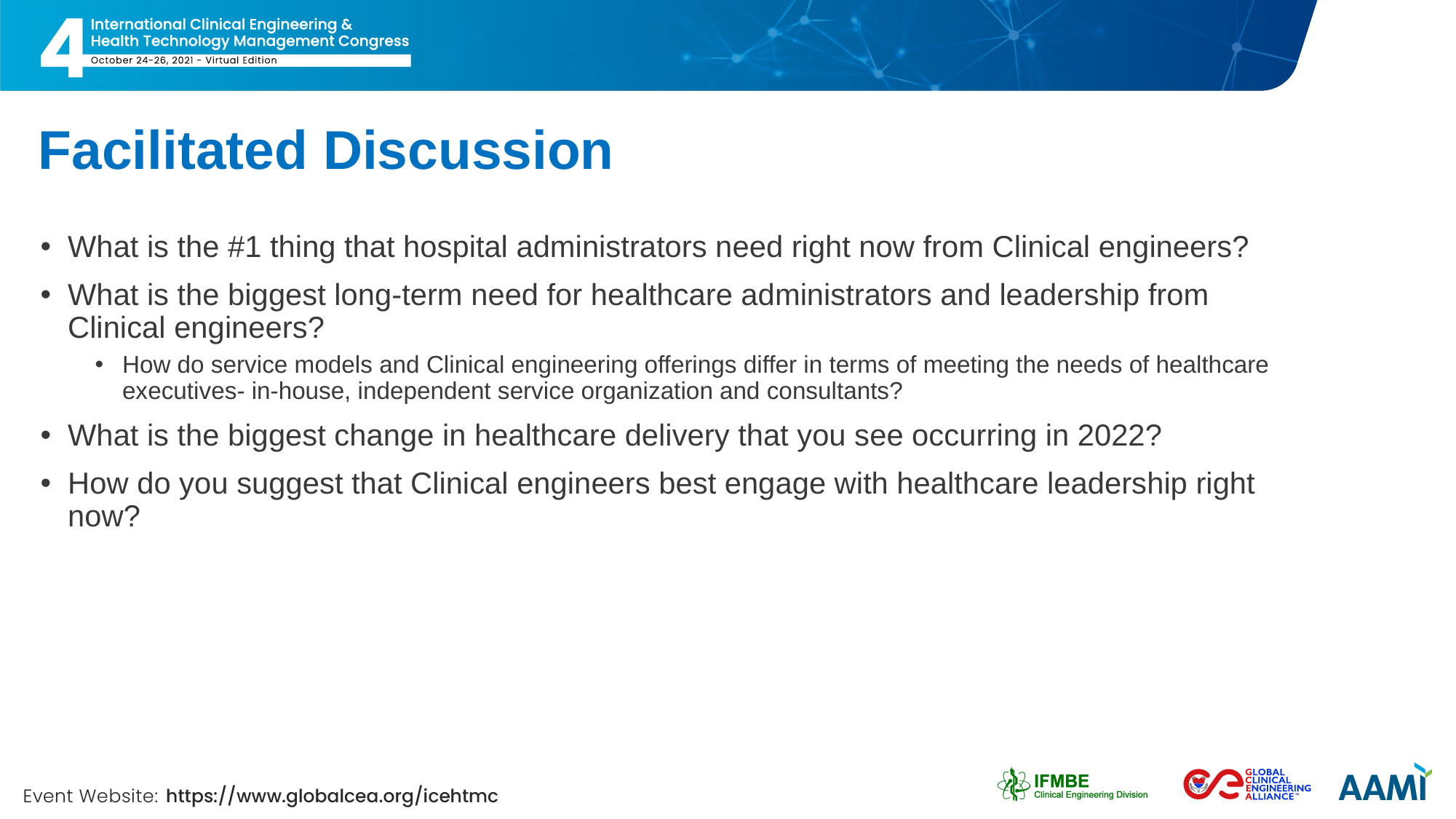

# Facilitated Discussion
What is the #1 thing that hospital administrators need right now from Clinical engineers?
What is the biggest long-term need for healthcare administrators and leadership from Clinical engineers?
How do service models and Clinical engineering offerings differ in terms of meeting the needs of healthcare executives- in-house, independent service organization and consultants?
What is the biggest change in healthcare delivery that you see occurring in 2022?
How do you suggest that Clinical engineers best engage with healthcare leadership right now?